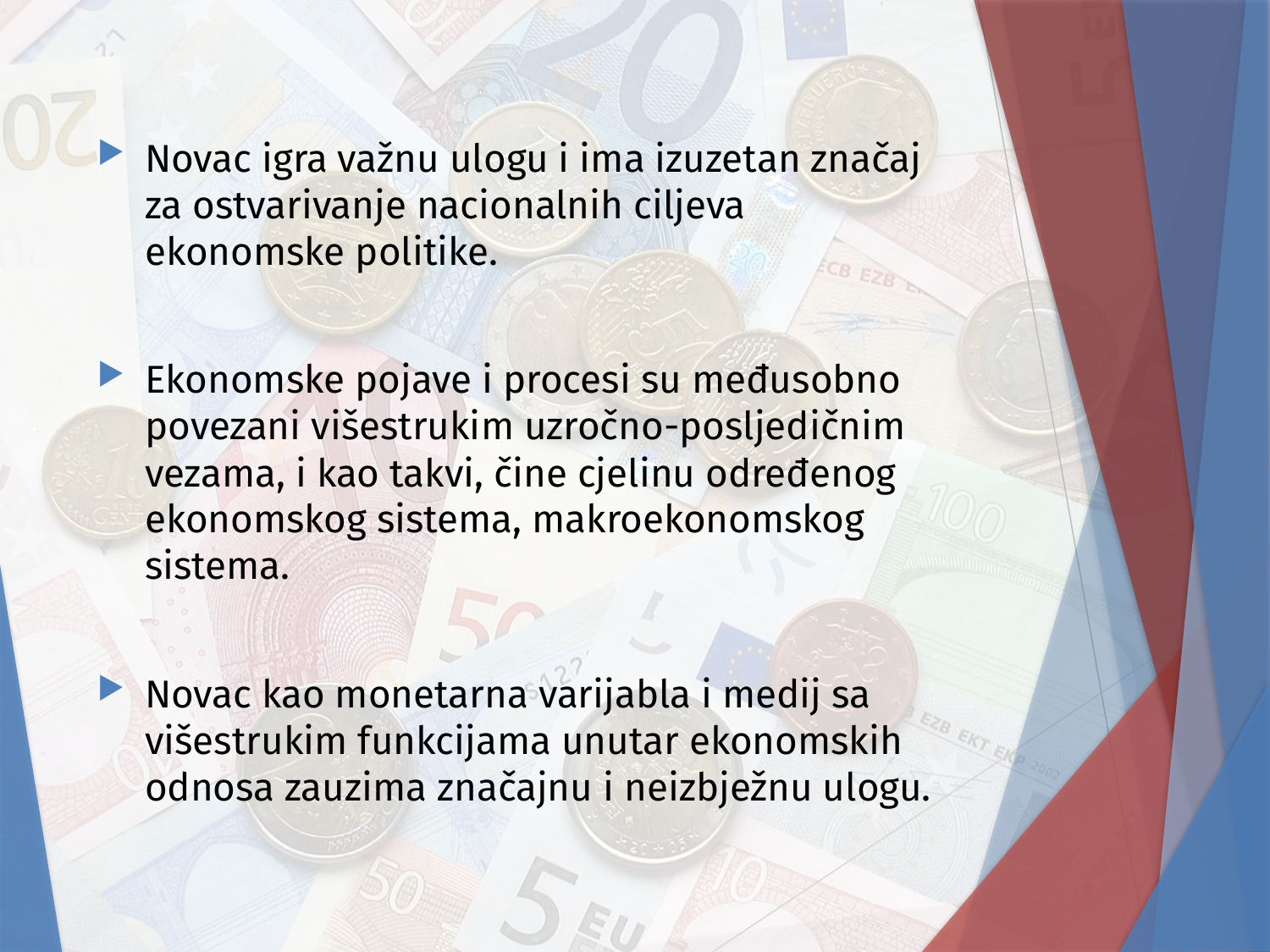

Novac igra važnu ulogu i ima izuzetan značaj za ostvarivanje nacionalnih ciljeva ekonomske politike.

Ekonomske pojave i procesi su međusobno povezani višestrukim uzročno-posljedičnim vezama, i kao takvi, čine cjelinu određenog ekonomskog sistema, makroekonomskog sistema.

Novac kao monetarna varijabla i medij sa višestrukim funkcijama unutar ekonomskih odnosa zauzima značajnu i neizbježnu ulogu.